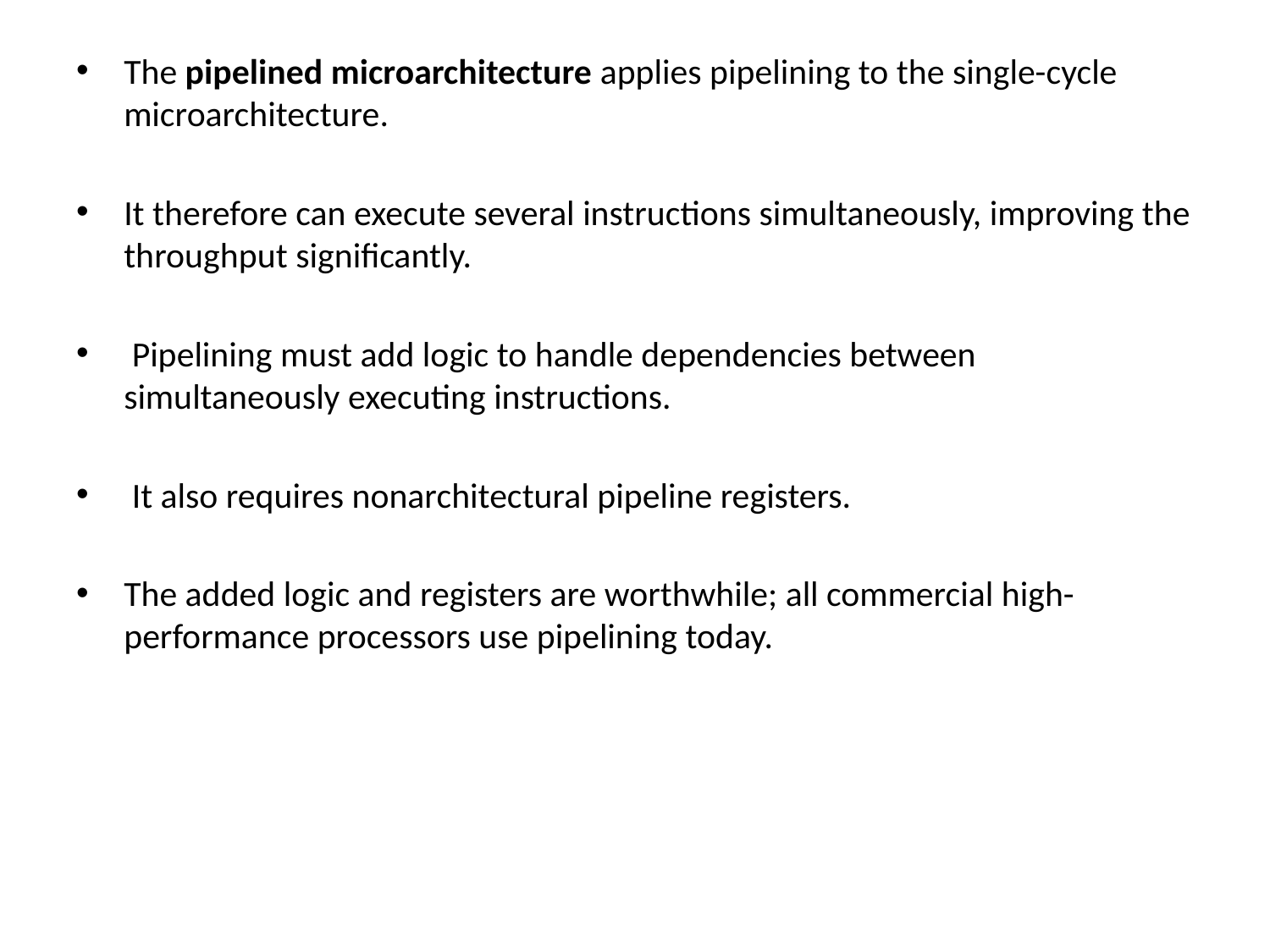

The pipelined microarchitecture applies pipelining to the single-cycle microarchitecture.

It therefore can execute several instructions simultaneously, improving the throughput significantly.

 Pipelining must add logic to handle dependencies between simultaneously executing instructions.

 It also requires nonarchitectural pipeline registers.

The added logic and registers are worthwhile; all commercial high-performance processors use pipelining today.